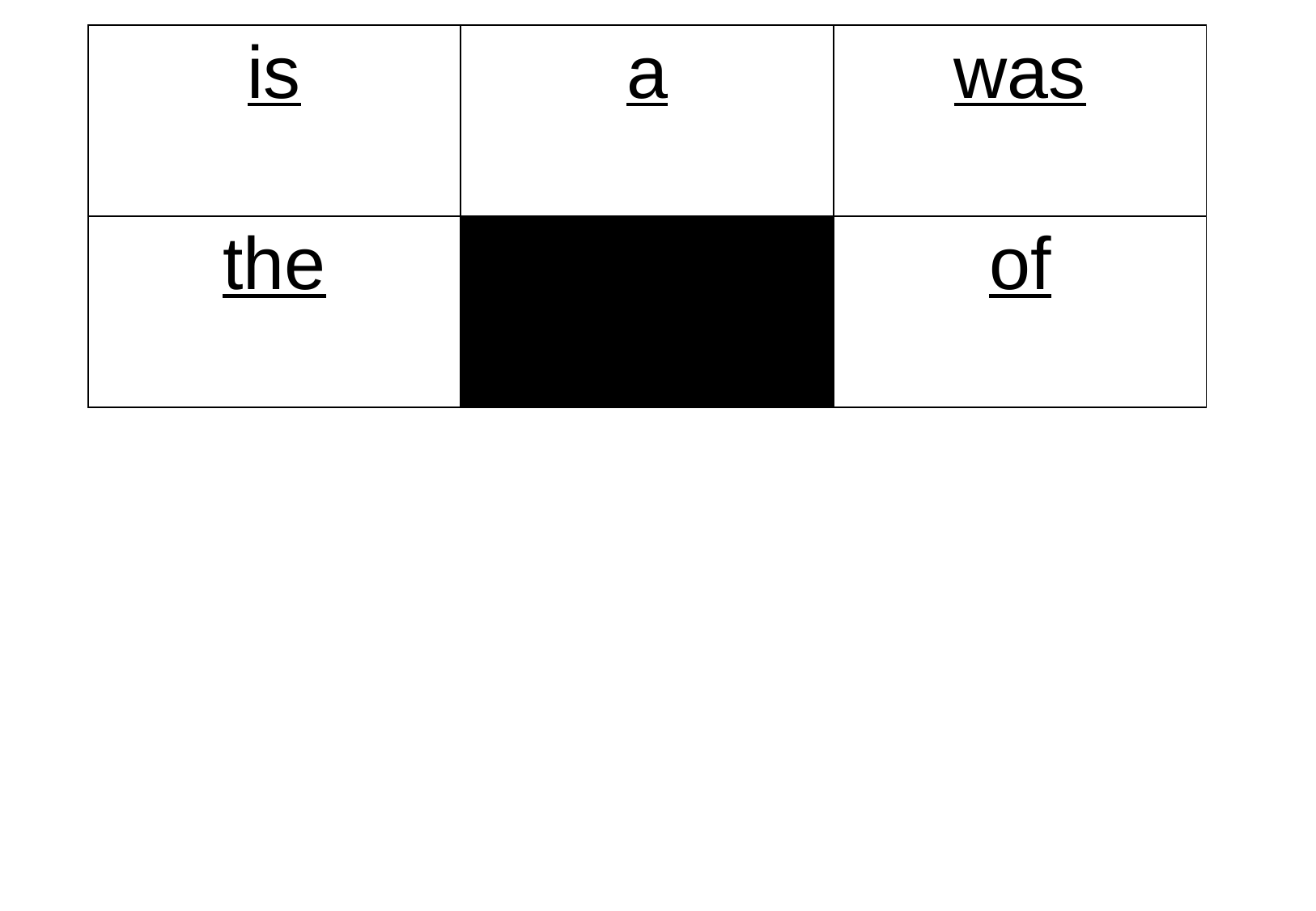

| is | a | was |
| --- | --- | --- |
| the |  | of |